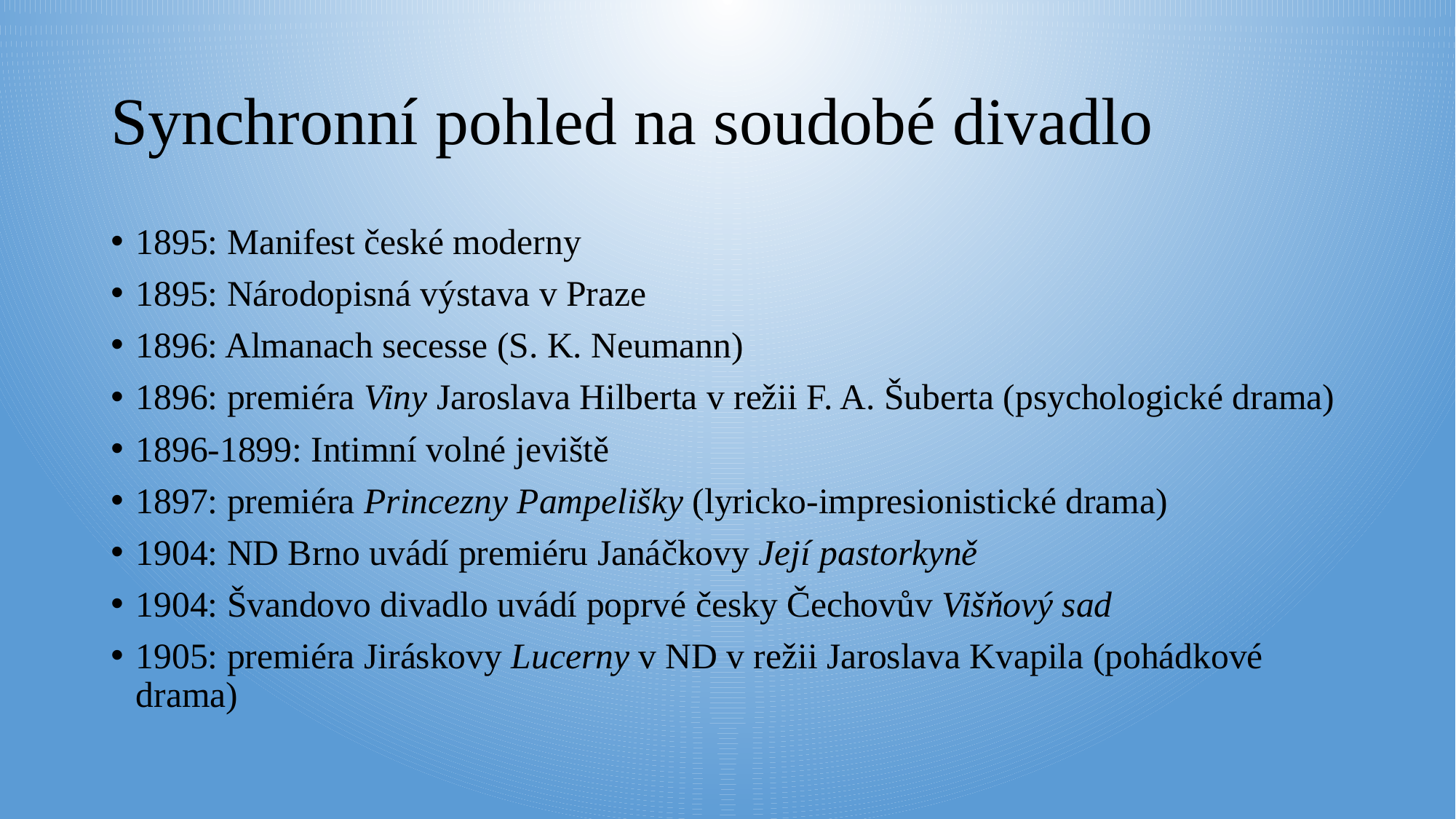

# Synchronní pohled na soudobé divadlo
1895: Manifest české moderny
1895: Národopisná výstava v Praze
1896: Almanach secesse (S. K. Neumann)
1896: premiéra Viny Jaroslava Hilberta v režii F. A. Šuberta (psychologické drama)
1896-1899: Intimní volné jeviště
1897: premiéra Princezny Pampelišky (lyricko-impresionistické drama)
1904: ND Brno uvádí premiéru Janáčkovy Její pastorkyně
1904: Švandovo divadlo uvádí poprvé česky Čechovův Višňový sad
1905: premiéra Jiráskovy Lucerny v ND v režii Jaroslava Kvapila (pohádkové drama)